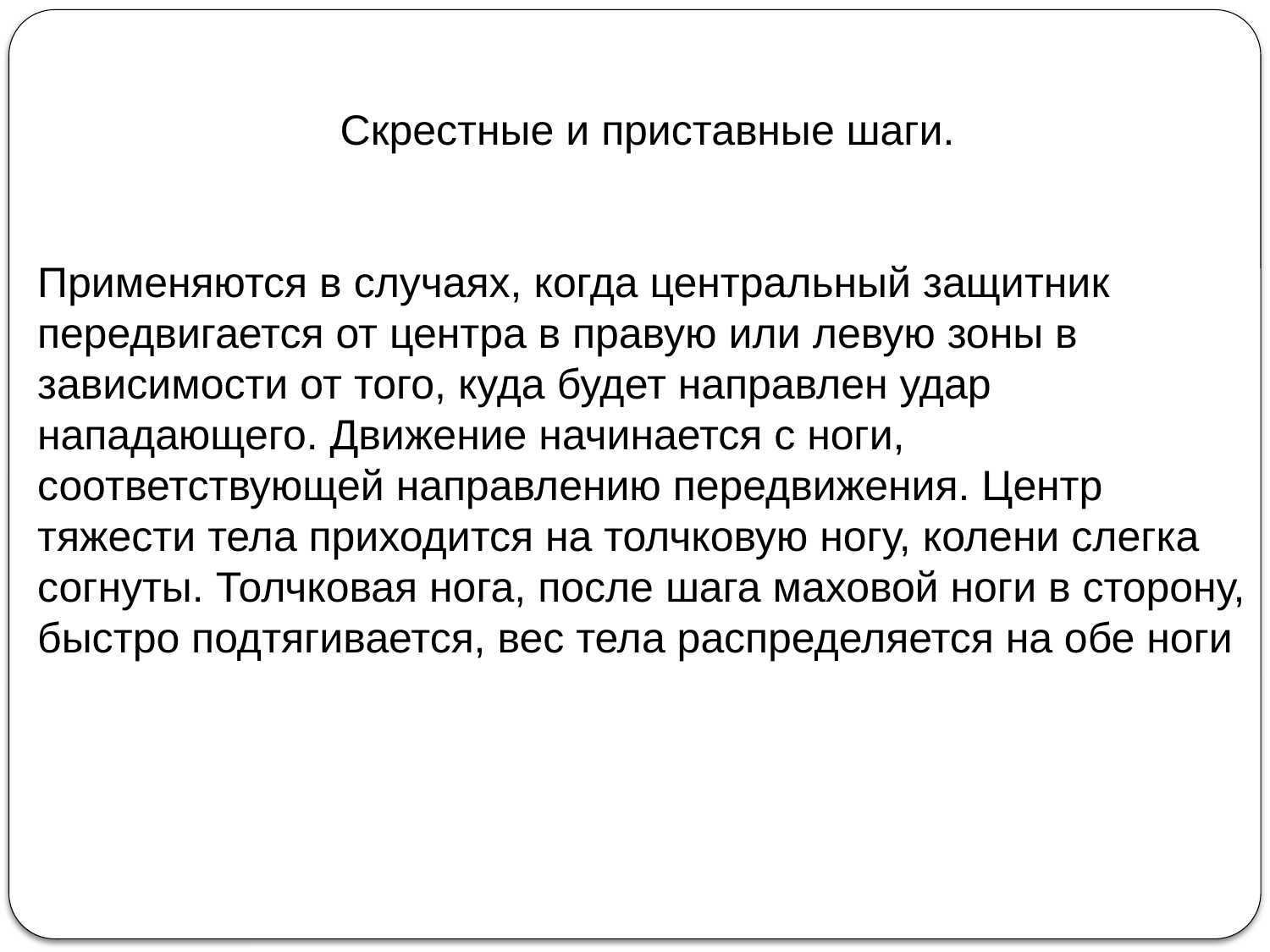

Скрестные и приставные шаги.

Применяются в случаях, когда центральный защитник передвигается от центра в правую или левую зоны в зависимости от того, куда будет направлен удар нападающего. Движение начинается с ноги, соответствующей направлению передвижения. Центр тяжести тела приходится на толчковую ногу, колени слегка согнуты. Толчковая нога, после шага маховой ноги в сторону, быстро подтягивается, вес тела распределяется на обе ноги